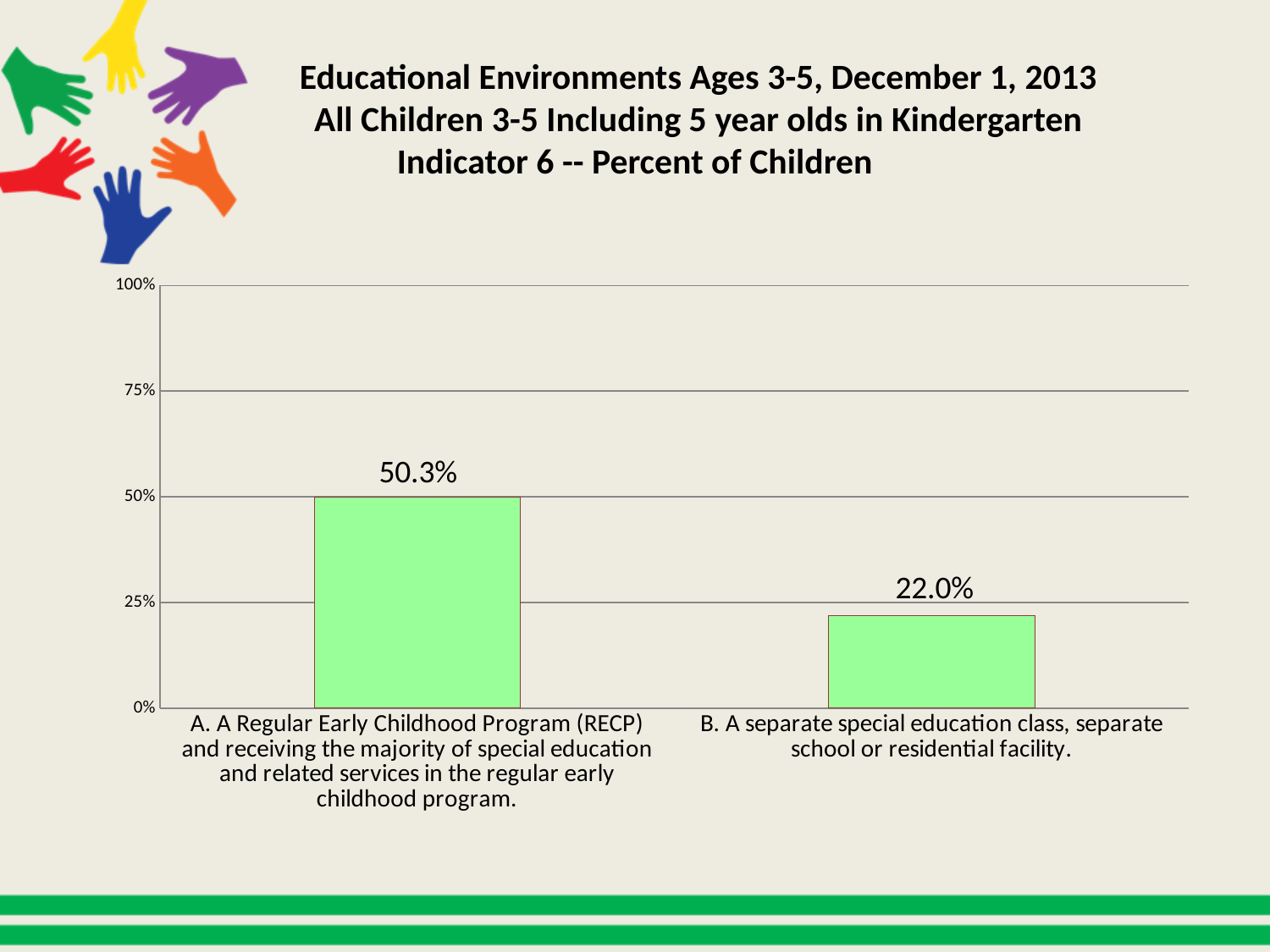

# Educational Environments Ages 3-5, December 1, 2013 All Children 3-5 Including 5 year olds in Kindergarten Indicator 6 -- Percent of Children

### Chart

| Category |  |
|---|---|
| A. A Regular Early Childhood Program (RECP) and receiving the majority of special education and related services in the regular early childhood program. | 0.5001355233913374 |
| B. A separate special education class, separate school or residential facility. | 0.21813845069659024 |